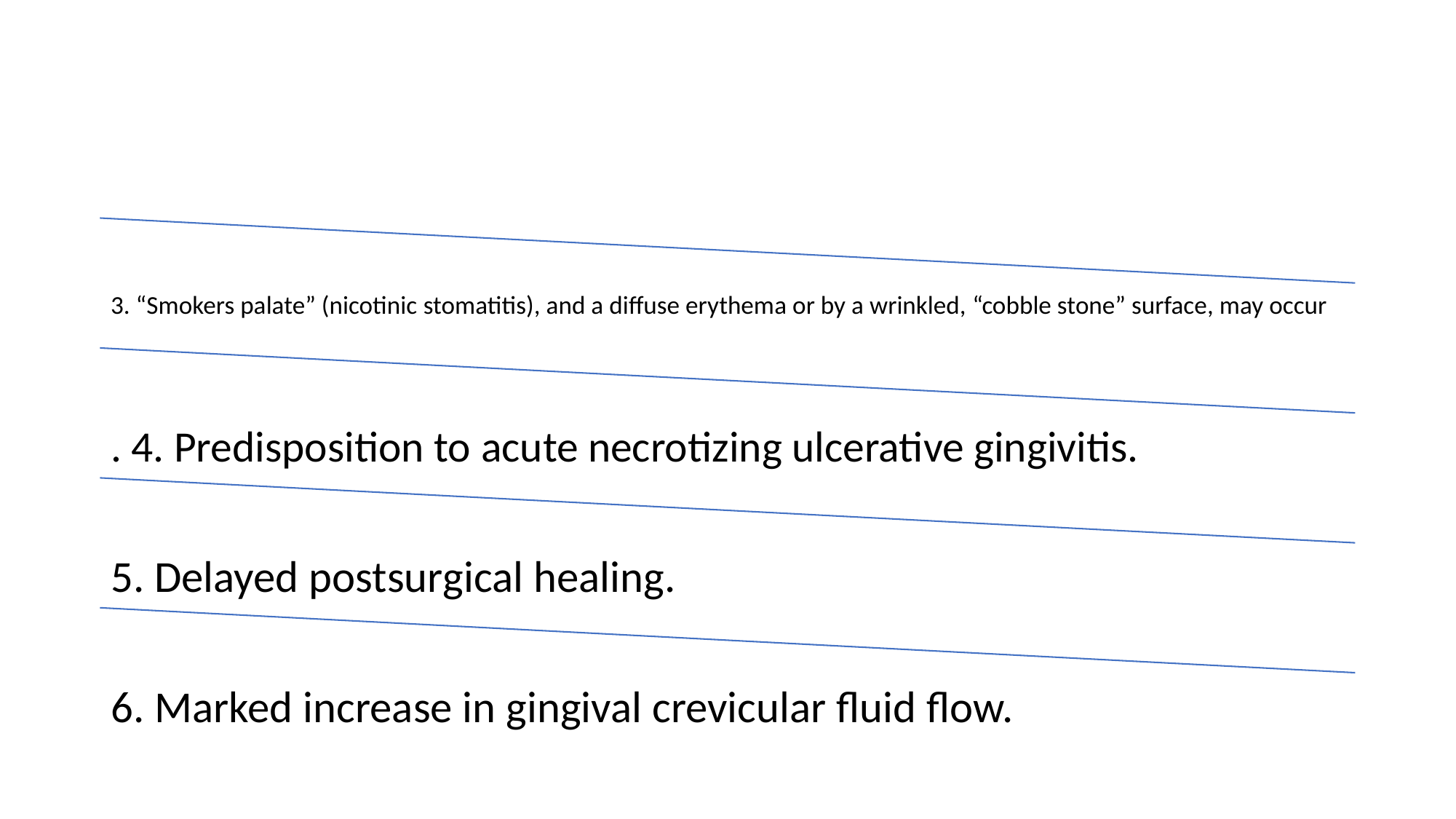

3. “Smokers palate” (nicotinic stomatitis), and a diffuse erythema or by a wrinkled, “cobble stone” surface, may occur
. 4. Predisposition to acute necrotizing ulcerative gingivitis.
5. Delayed postsurgical healing.
6. Marked increase in gingival crevicular fluid flow.